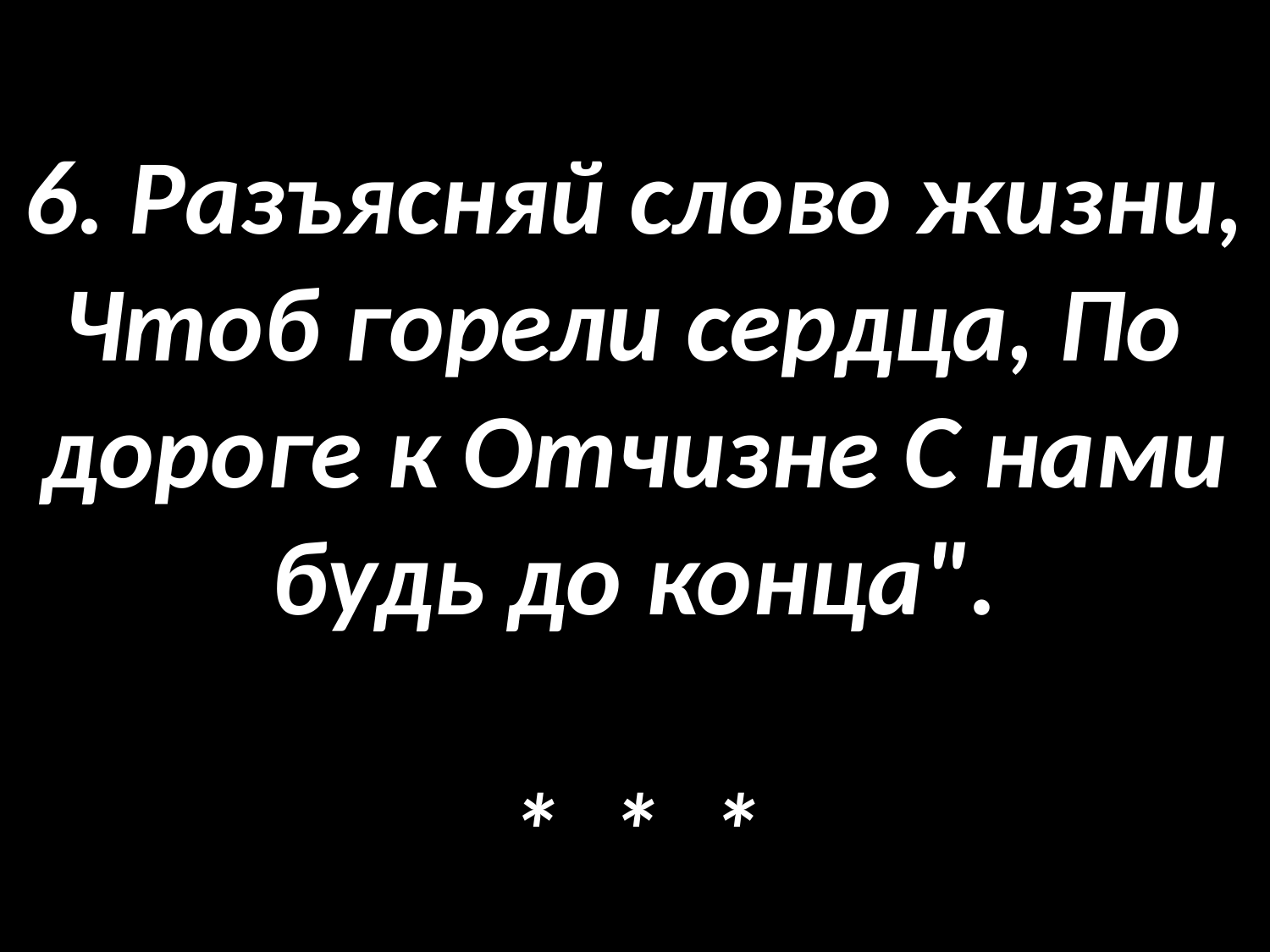

# 6. Разъясняй слово жизни, Чтоб горели сердца, По дороге к Отчизне С нами будь до конца". *  *  *